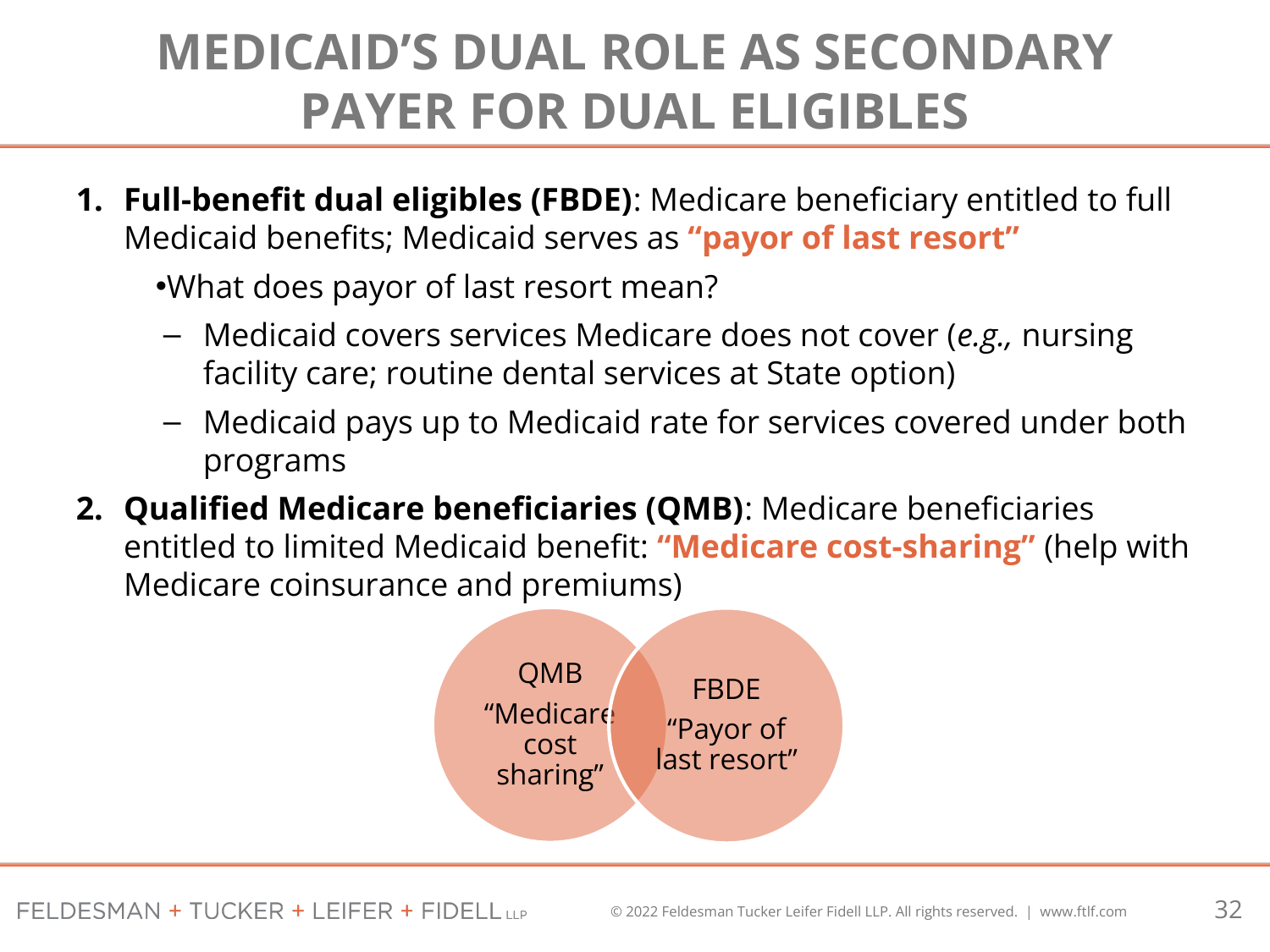

# MEDICAID’S DUAL ROLE AS SECONDARY PAYER FOR DUAL ELIGIBLES
Full-benefit dual eligibles (FBDE): Medicare beneficiary entitled to full Medicaid benefits; Medicaid serves as “payor of last resort”
What does payor of last resort mean?
Medicaid covers services Medicare does not cover (e.g., nursing facility care; routine dental services at State option)
Medicaid pays up to Medicaid rate for services covered under both programs
Qualified Medicare beneficiaries (QMB): Medicare beneficiaries entitled to limited Medicaid benefit: “Medicare cost-sharing” (help with Medicare coinsurance and premiums)

QMB
“Medicare cost sharing”
FBDE
“Payor of last resort”
32